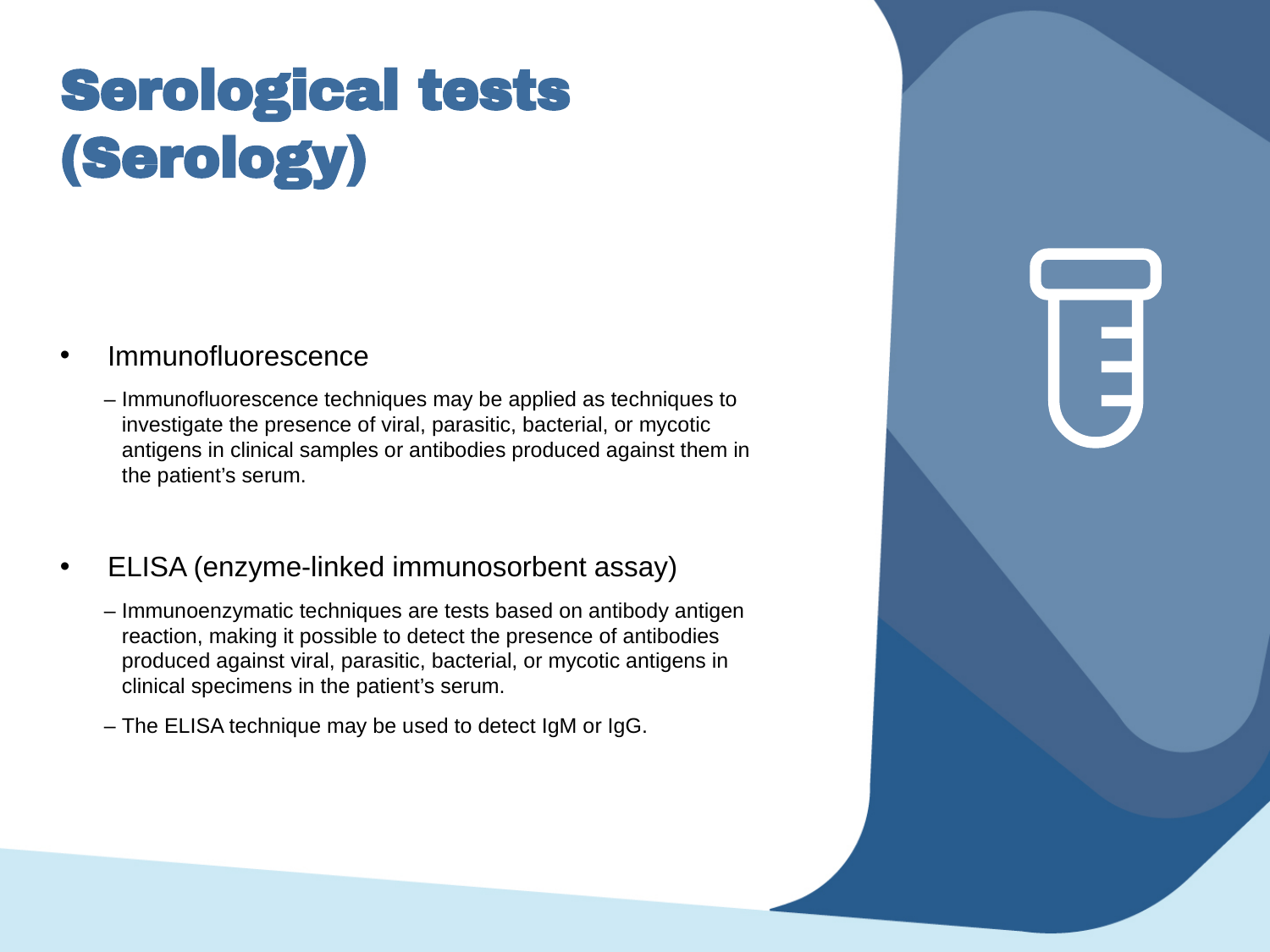

Serological tests (Serology)
Immunofluorescence
– Immunofluorescence techniques may be applied as techniques to investigate the presence of viral, parasitic, bacterial, or mycotic antigens in clinical samples or antibodies produced against them in the patient’s serum.

ELISA (enzyme-linked immunosorbent assay)
– Immunoenzymatic techniques are tests based on antibody antigen reaction, making it possible to detect the presence of antibodies produced against viral, parasitic, bacterial, or mycotic antigens in clinical specimens in the patient’s serum.
– The ELISA technique may be used to detect IgM or IgG.